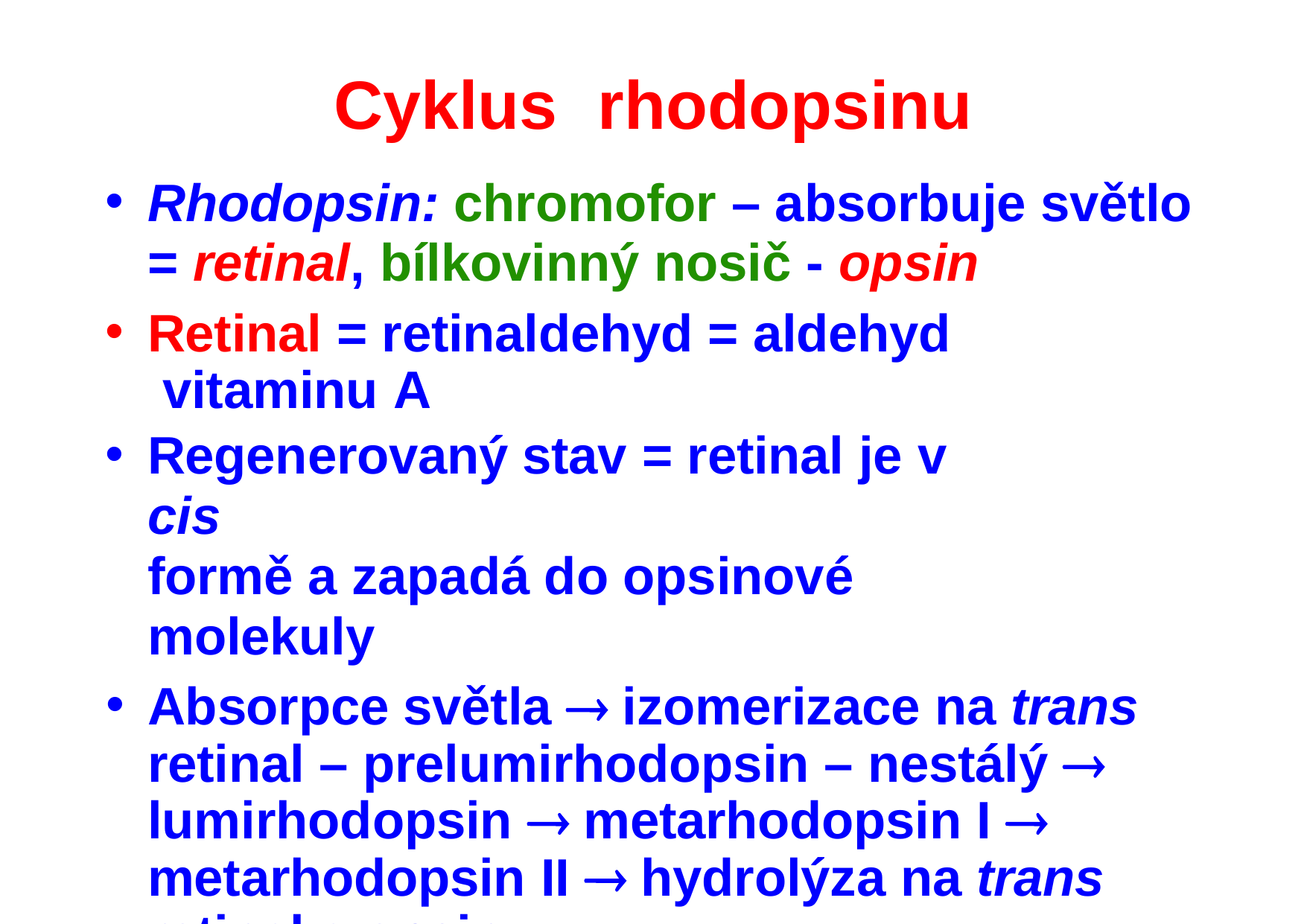

# Cyklus	rhodopsinu
Rhodopsin: chromofor – absorbuje světlo
= retinal, bílkovinný nosič - opsin
Retinal = retinaldehyd = aldehyd  vitaminu A
Regenerovaný stav = retinal je v cis
formě a zapadá do opsinové molekuly
Absorpce světla → izomerizace na trans  retinal – prelumirhodopsin – nestálý → lumirhodopsin → metarhodopsin I → metarhodopsin II → hydrolýza na trans  retinal a opsin